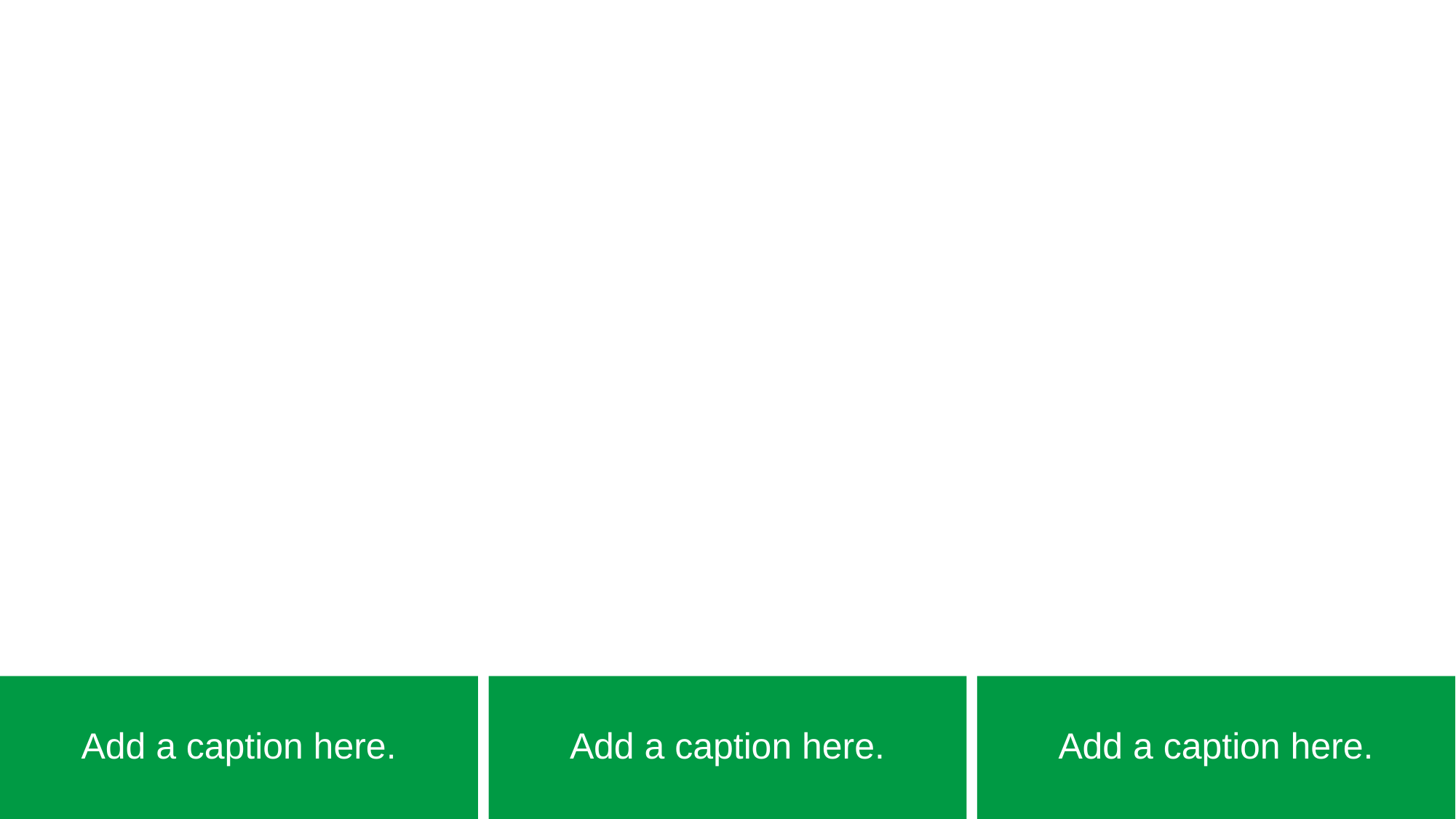

# To meet accessibility standards, please add slide title here.
Add a caption here.
Add a caption here.
Add a caption here.